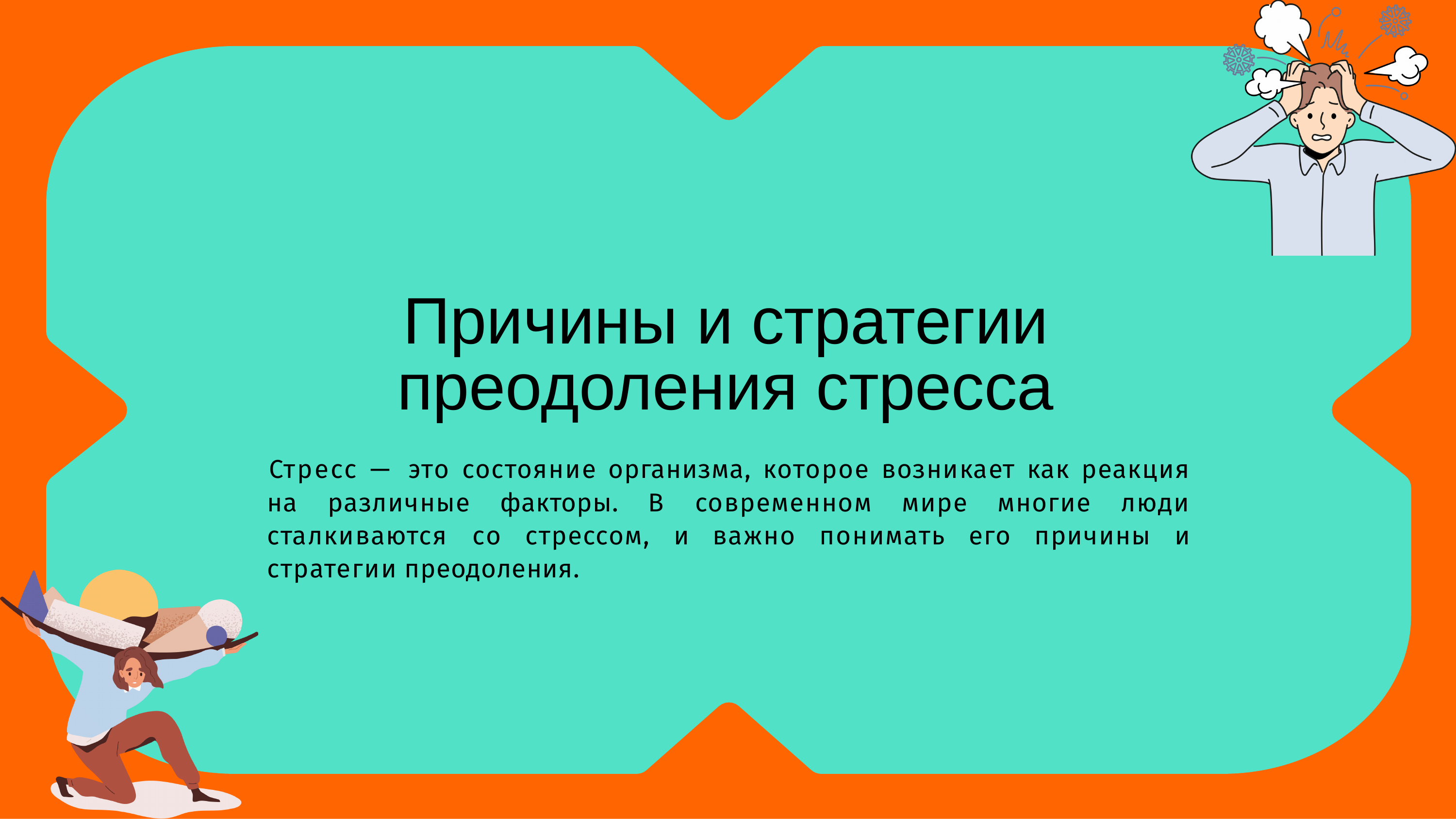

# Причины и стратегии преодоления стресса
Стресс — это состояние организма, которое возникает как реакция на различные факторы. В современном мире многие люди сталкиваются со стрессом, и важно понимать его причины и стратегии преодоления.